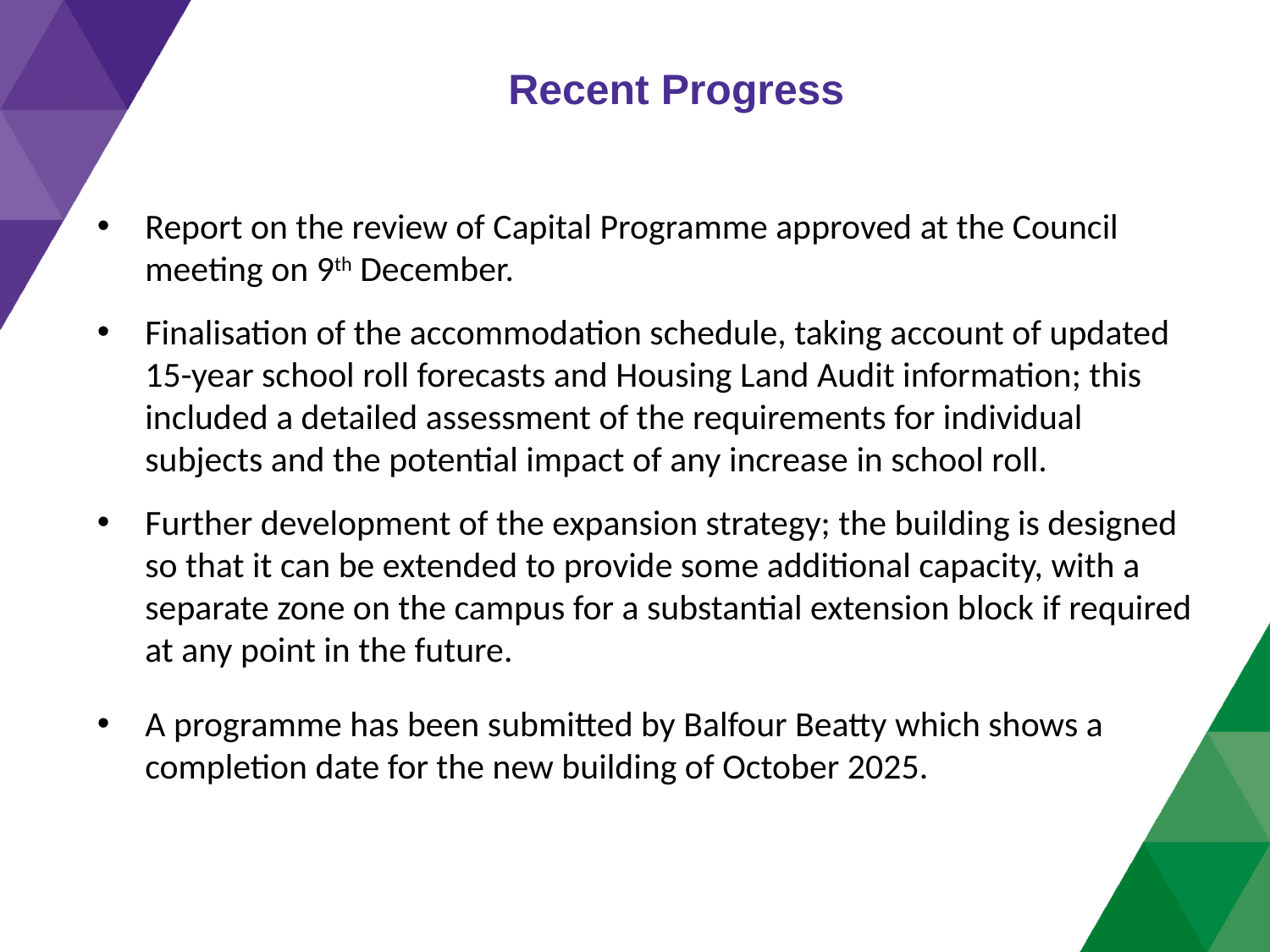

Recent Progress

Report on the review of Capital Programme approved at the Council meeting on 9th December.
Finalisation of the accommodation schedule, taking account of updated 15-year school roll forecasts and Housing Land Audit information; this included a detailed assessment of the requirements for individual subjects and the potential impact of any increase in school roll.
Further development of the expansion strategy; the building is designed so that it can be extended to provide some additional capacity, with a separate zone on the campus for a substantial extension block if required at any point in the future.

A programme has been submitted by Balfour Beatty which shows a completion date for the new building of October 2025.